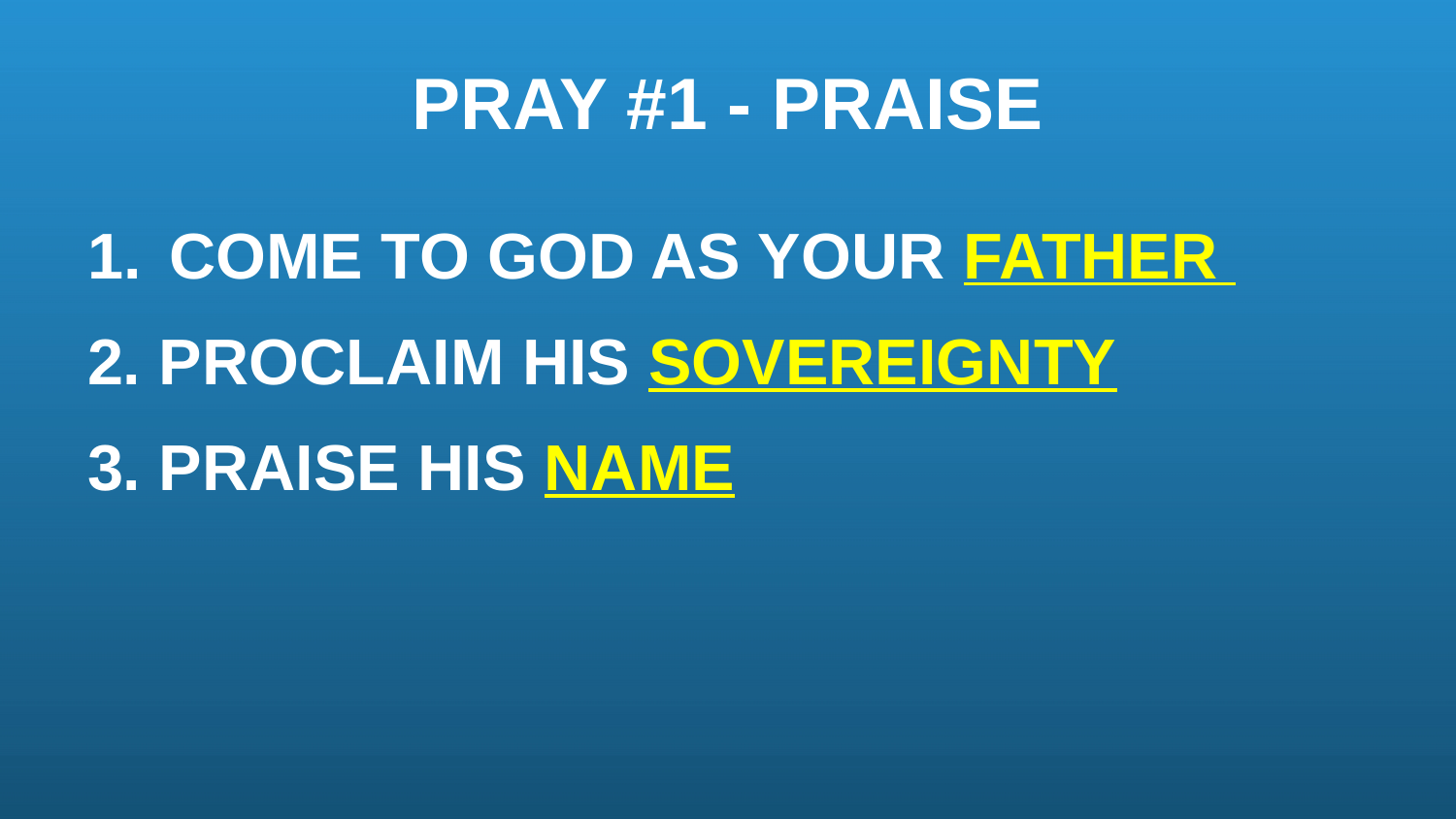

# PRAY #1 - PRAISE
COME TO GOD AS YOUR FATHER
2. PROCLAIM HIS SOVEREIGNTY
3. PRAISE HIS NAME